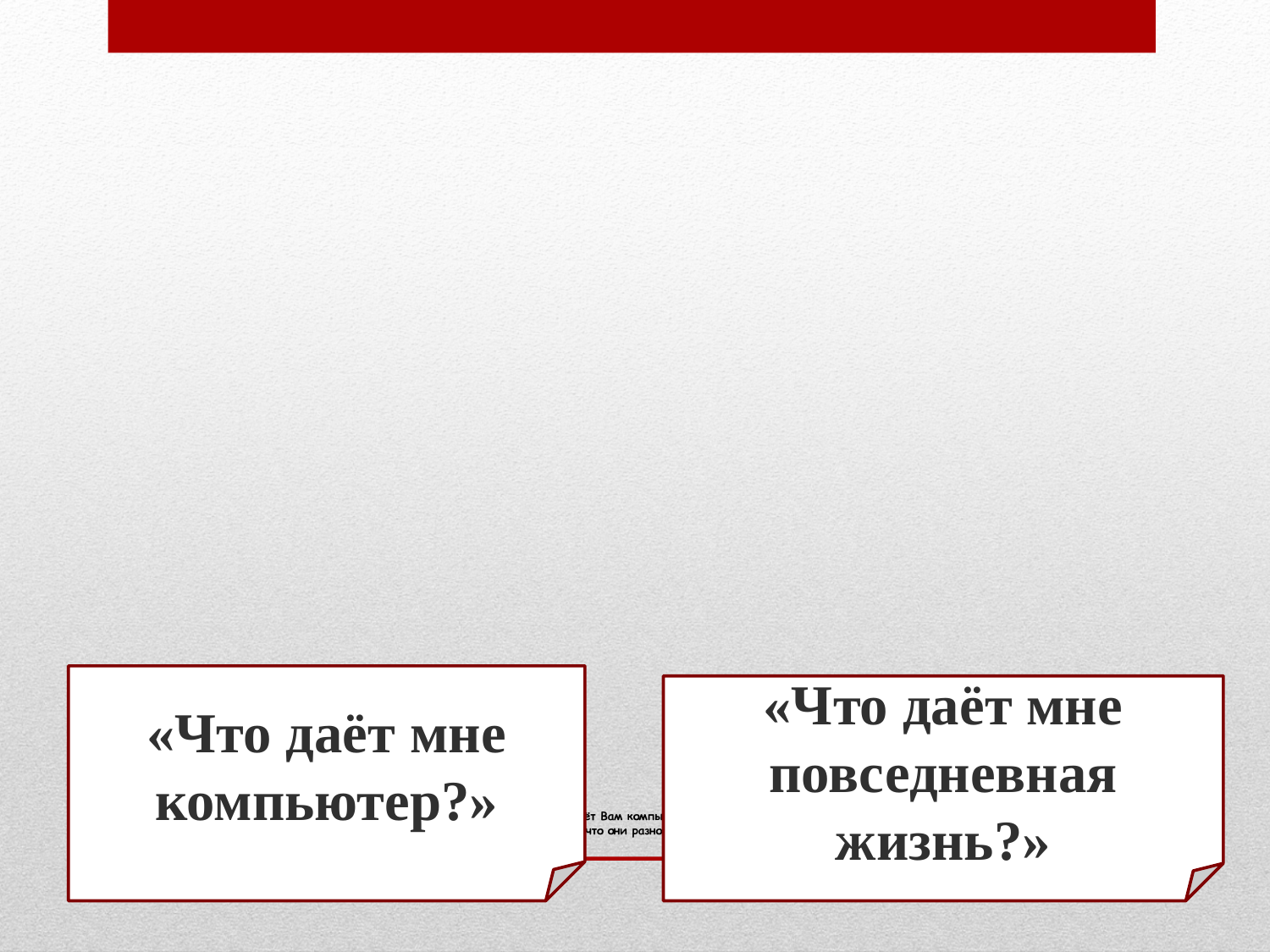

# Упражнение Возьмите лист бумаги формата А4 и разделите его пополам и напишите, что даёт Вам компьютер и повседневная жизнь. Обсудите написанное. Покажите, что возможности повседневной жизни шире и интереснее, прежде всего, потому, что они разнообразны, в то время как компьютерные возможности строго ограничены компьютерной программой.
«Что даёт мне компьютер?»
«Что даёт мне повседневная жизнь?»